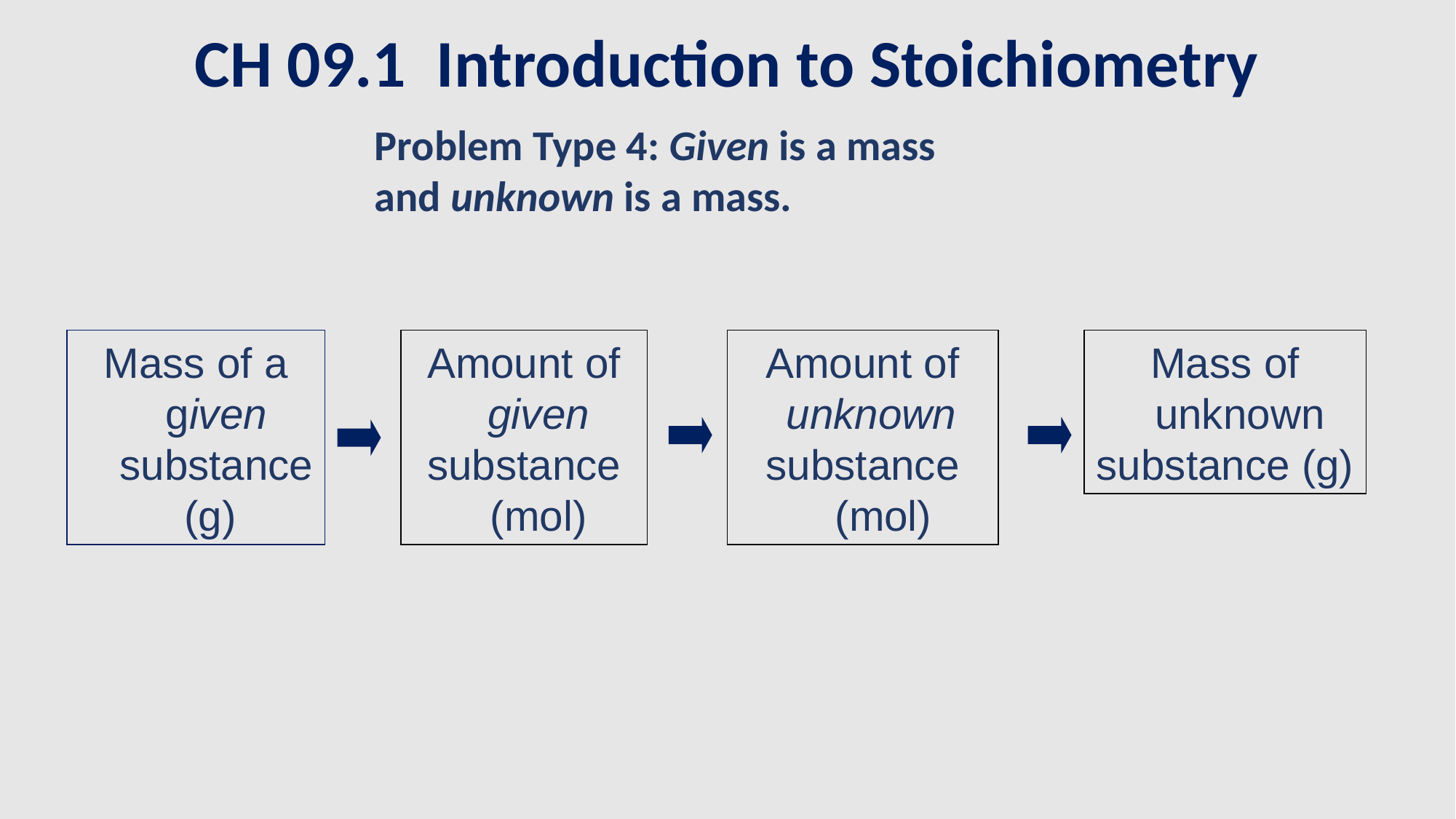

CH 09.1  Introduction to Stoichiometry
Problem Type 4: Given is a mass
and unknown is a mass.
Mass of a given substance (g)
Amount of given
substance (mol)
Amount of unknown
substance (mol)
Mass of unknown
substance (g)